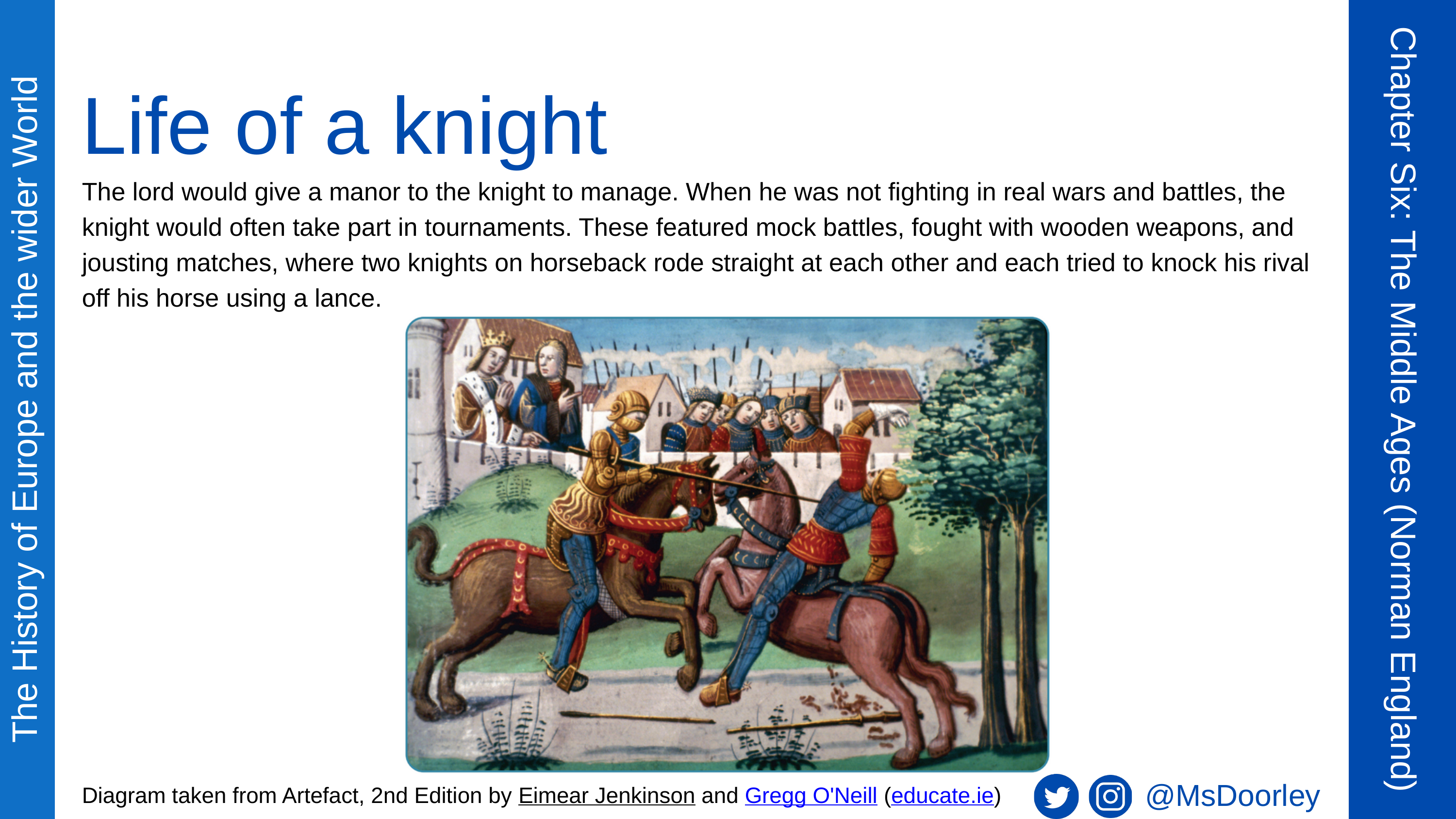

Life of a knight
The lord would give a manor to the knight to manage. When he was not fighting in real wars and battles, the knight would often take part in tournaments. These featured mock battles, fought with wooden weapons, and jousting matches, where two knights on horseback rode straight at each other and each tried to knock his rival off his horse using a lance.

The History of Europe and the wider World
Chapter Six: The Middle Ages (Norman England)

@MsDoorley

Diagram taken from Artefact, 2nd Edition by Eimear Jenkinson and Gregg O'Neill (educate.ie)